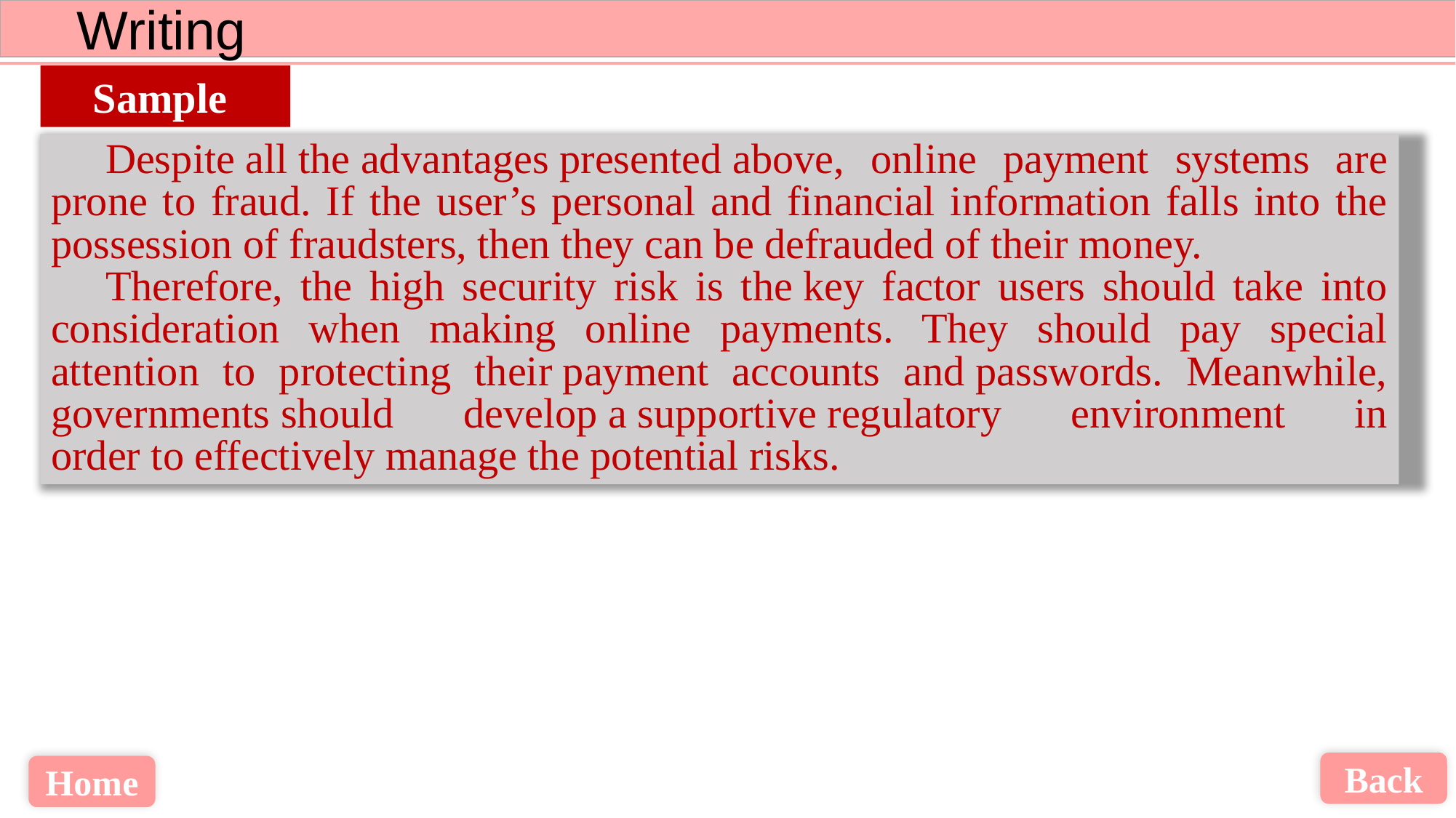

Sample
Despite all the advantages presented above, online payment systems are prone to fraud. If the user’s personal and financial information falls into the possession of fraudsters, then they can be defrauded of their money.
Therefore, the high security risk is the key factor users should take into consideration when making online payments. They should pay special attention to protecting their payment accounts and passwords. Meanwhile, governments should develop a supportive regulatory environment in order to effectively manage the potential risks.
Back